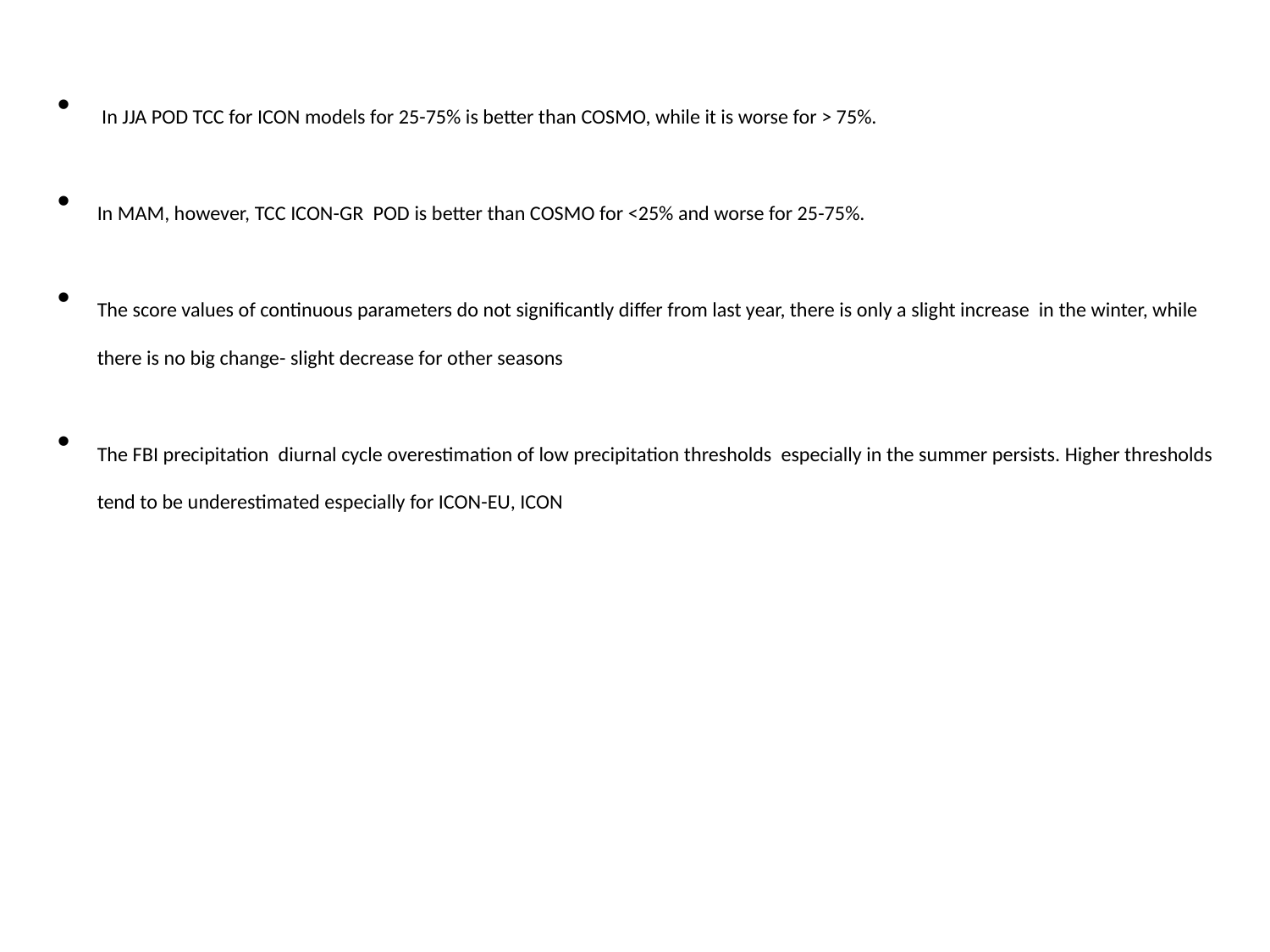

In JJA POD TCC for ICON models for 25-75% is better than COSMO, while it is worse for > 75%.

In MAM, however, TCC ICON-GR  POD is better than COSMO for <25% and worse for 25-75%.

The score values of continuous parameters do not significantly differ from last year, there is only a slight increase  in the winter, while there is no big change- slight decrease for other seasons

The FBI precipitation  diurnal cycle overestimation of low precipitation thresholds  especially in the summer persists. Higher thresholds tend to be underestimated especially for ICON-EU, ICON